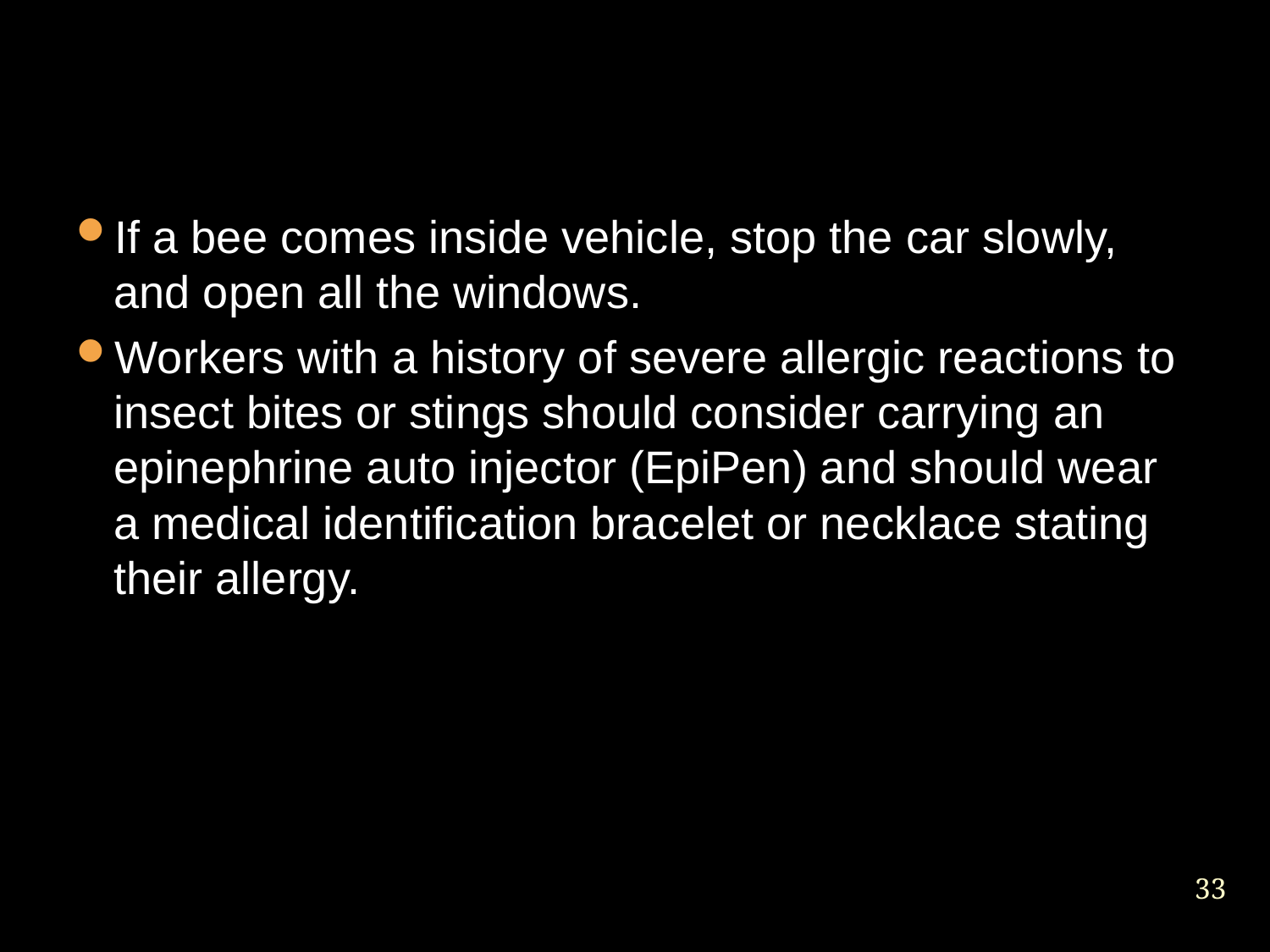

If a bee comes inside vehicle, stop the car slowly, and open all the windows.
Workers with a history of severe allergic reactions to insect bites or stings should consider carrying an epinephrine auto injector (EpiPen) and should wear a medical identification bracelet or necklace stating their allergy.

33